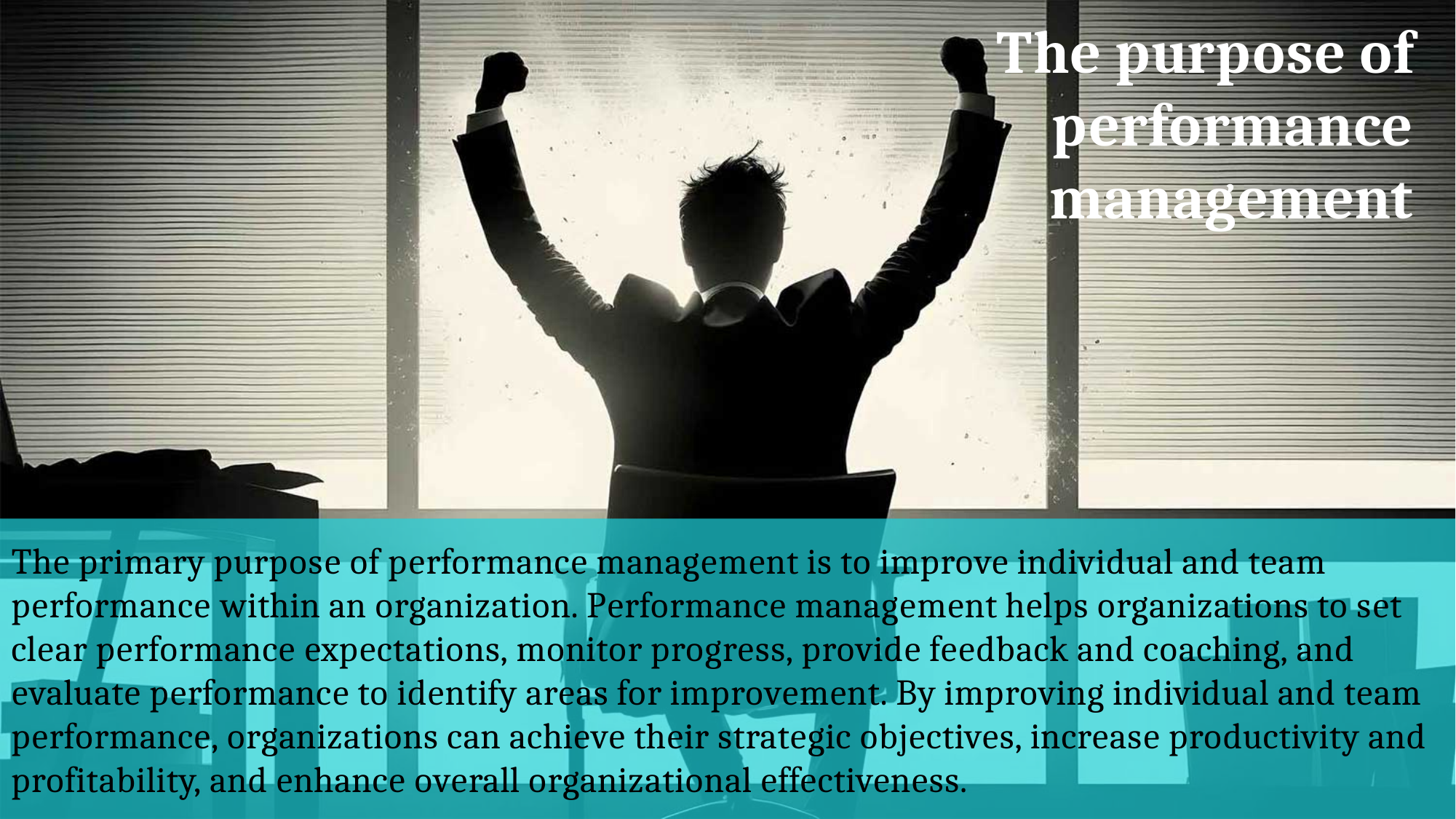

The purpose of performance management

The primary purpose of performance management is to improve individual and team performance within an organization. Performance management helps organizations to set clear performance expectations, monitor progress, provide feedback and coaching, and evaluate performance to identify areas for improvement. By improving individual and team performance, organizations can achieve their strategic objectives, increase productivity and profitability, and enhance overall organizational effectiveness.